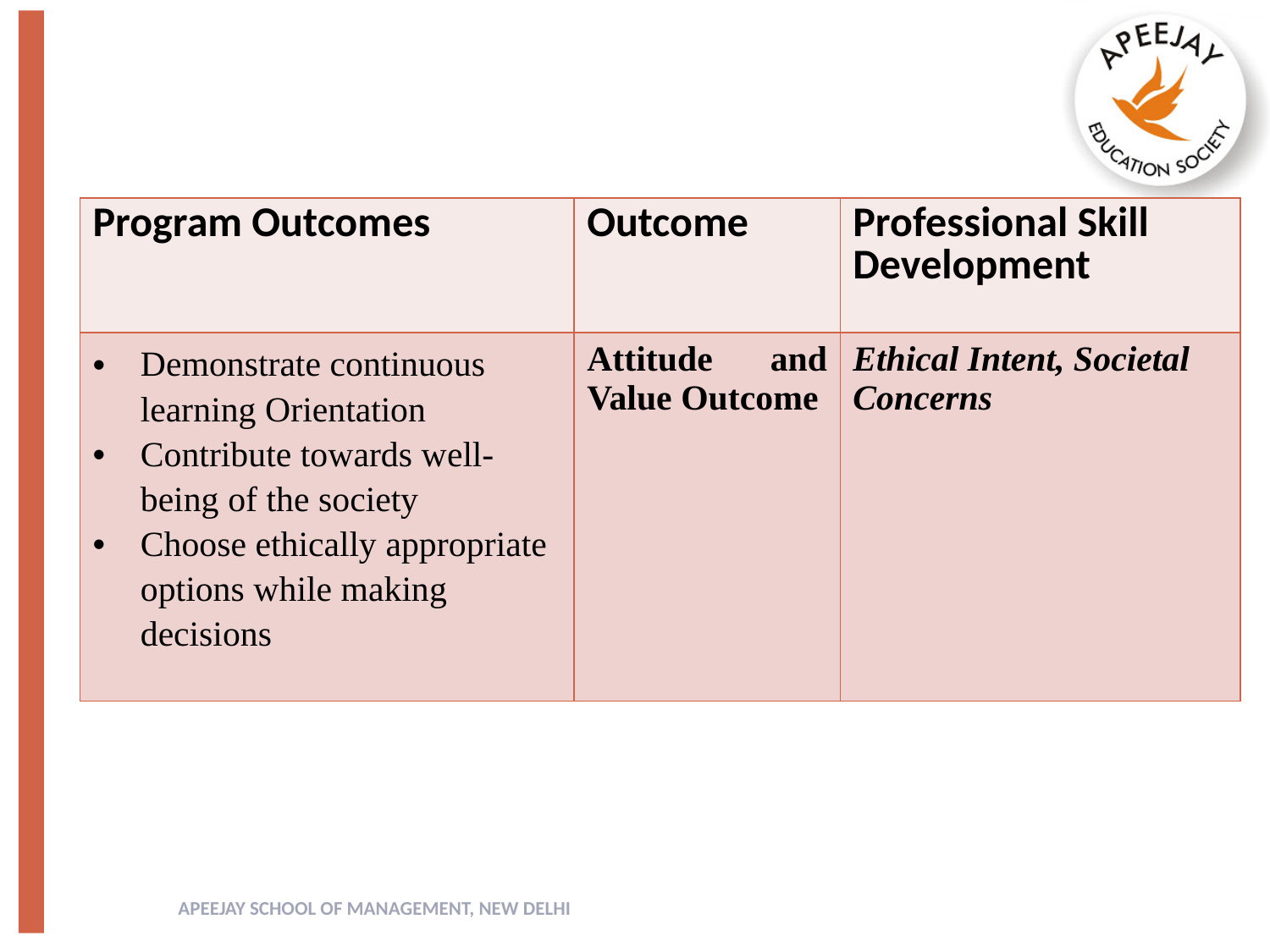

| Program Outcomes | Outcome | Professional Skill Development |
| --- | --- | --- |
| Demonstrate continuous learning Orientation Contribute towards well-being of the society Choose ethically appropriate options while making decisions | Attitude and Value Outcome | Ethical Intent, Societal Concerns |
APEEJAY SCHOOL OF MANAGEMENT, NEW DELHI